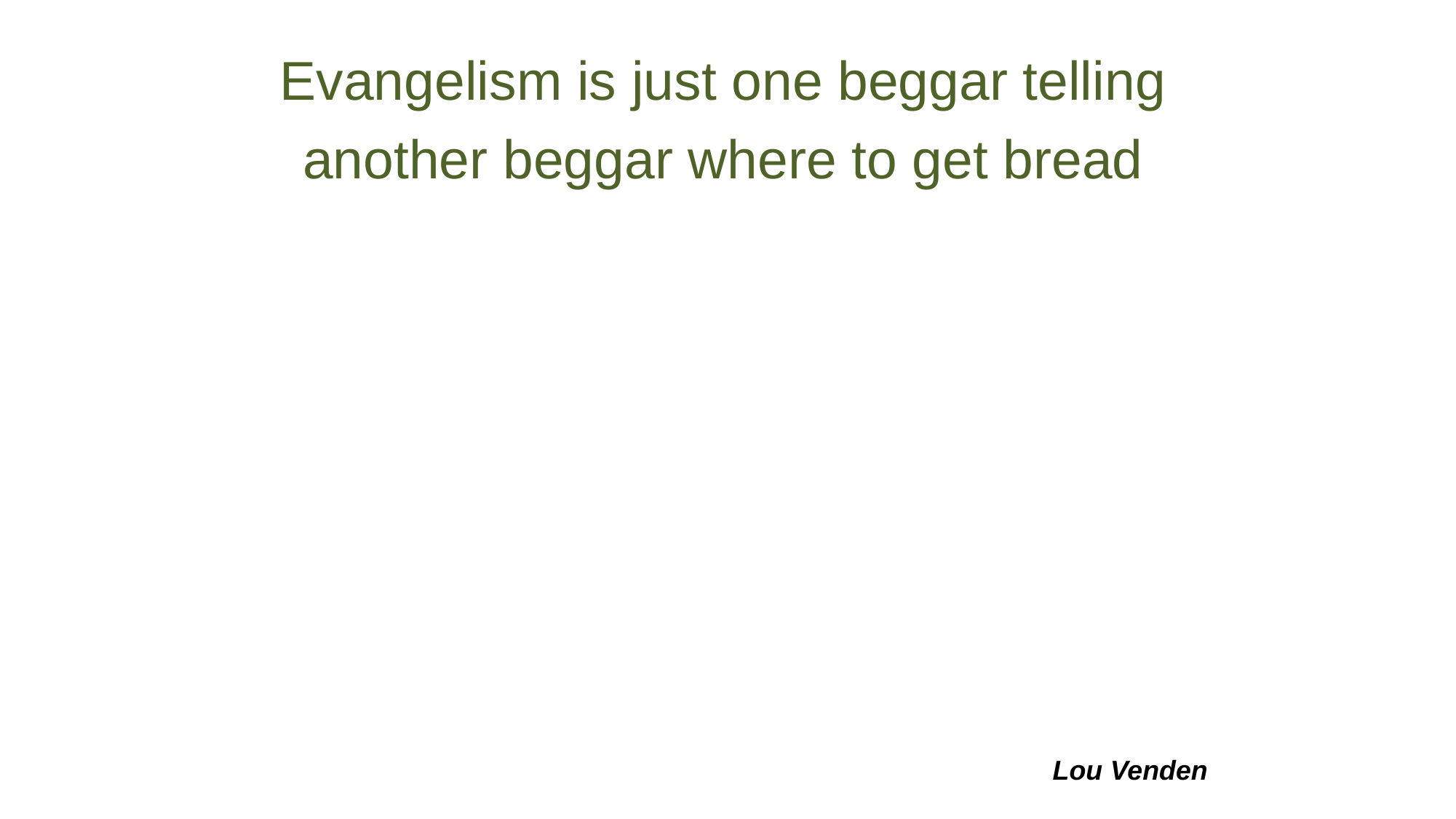

# Evangelism is just one beggar telling another beggar where to get bread
Lou Venden